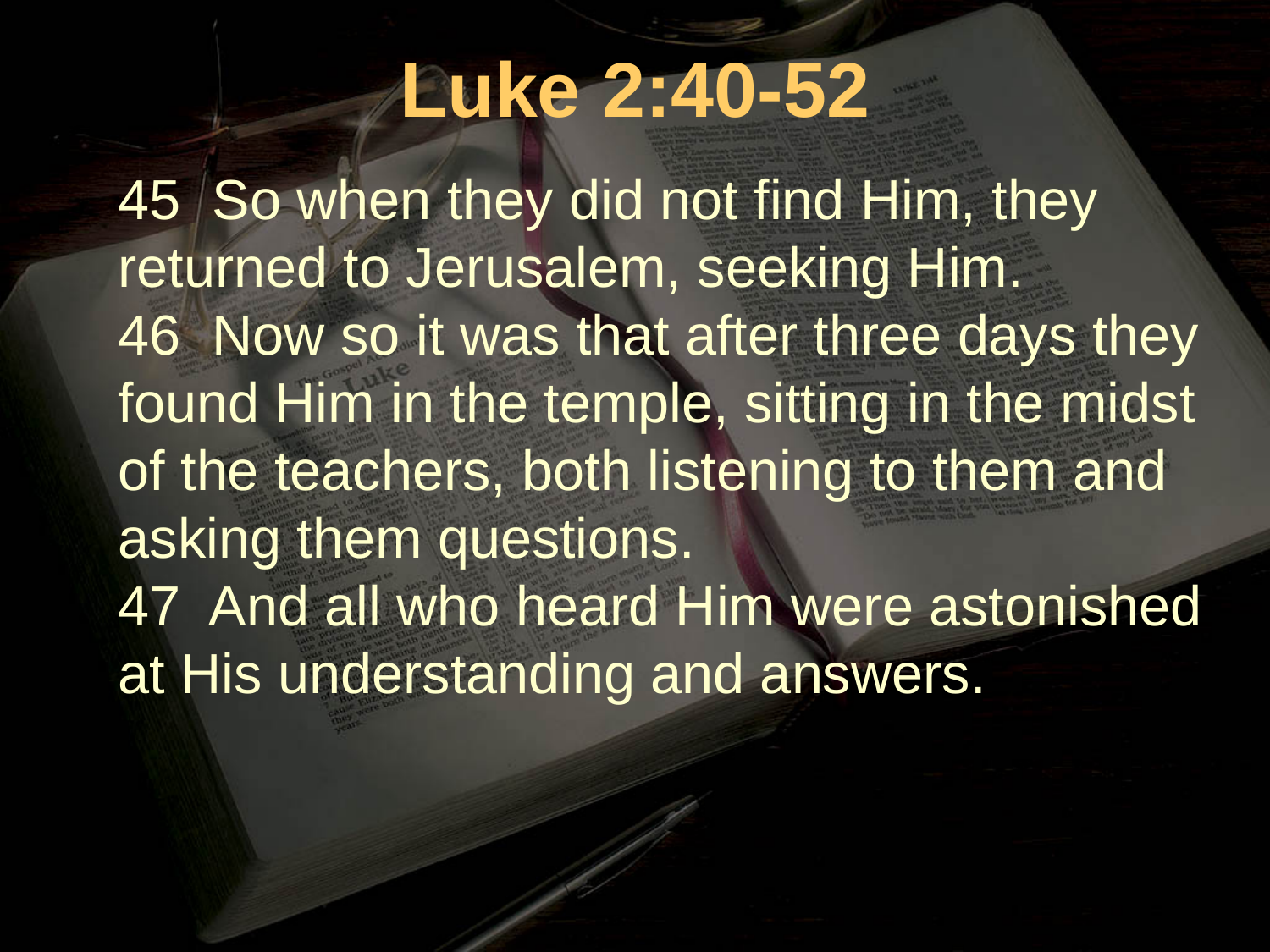

Luke 2:40-52
45  So when they did not find Him, they returned to Jerusalem, seeking Him.
46  Now so it was that after three days they found Him in the temple, sitting in the midst of the teachers, both listening to them and asking them questions.
47  And all who heard Him were astonished at His understanding and answers.